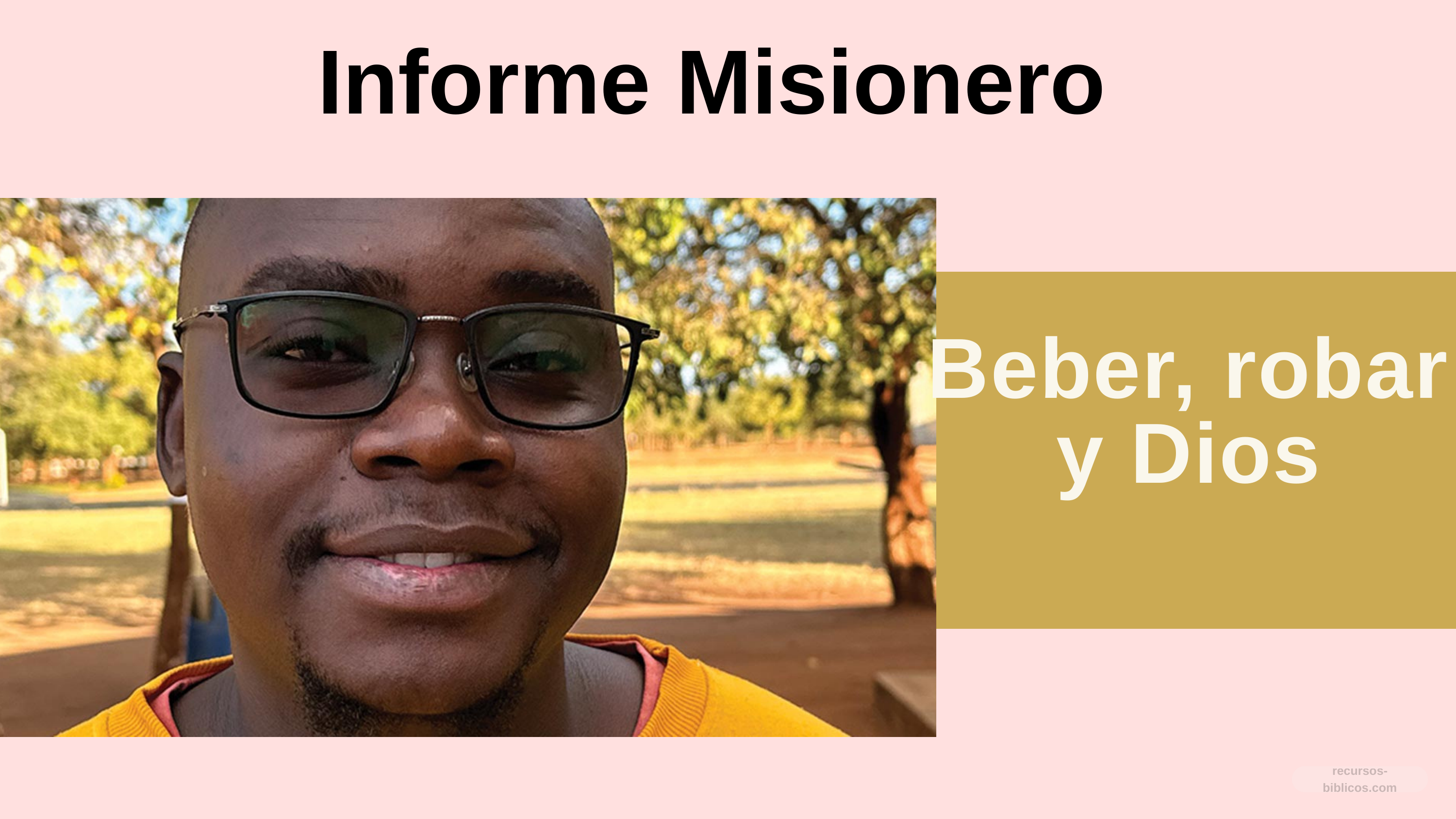

Informe Misionero

Beber, robar y Dios

recursos-biblicos.com